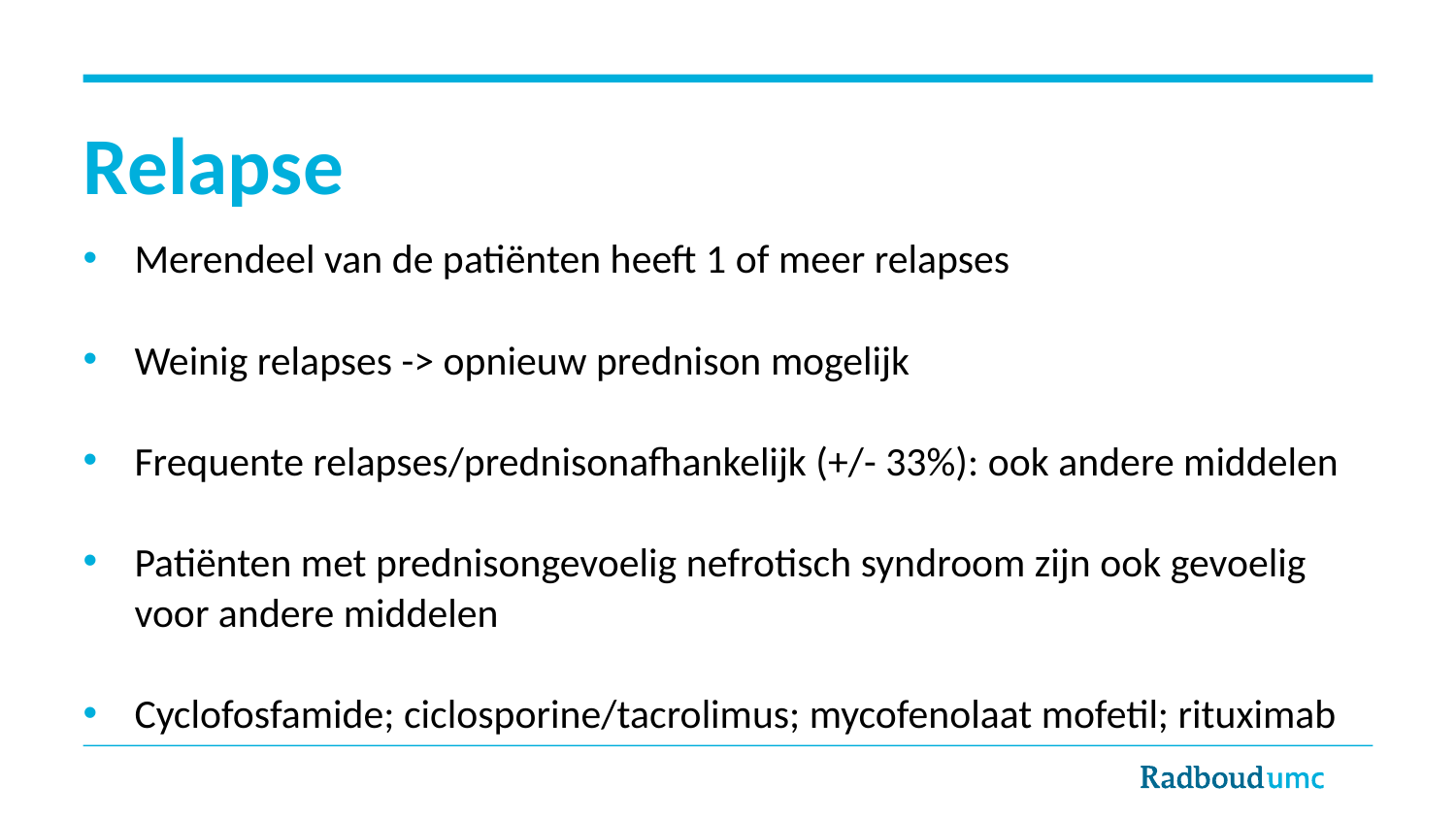

# Relapse
Merendeel van de patiënten heeft 1 of meer relapses

Weinig relapses -> opnieuw prednison mogelijk

Frequente relapses/prednisonafhankelijk (+/- 33%): ook andere middelen

Patiënten met prednisongevoelig nefrotisch syndroom zijn ook gevoelig voor andere middelen

Cyclofosfamide; ciclosporine/tacrolimus; mycofenolaat mofetil; rituximab